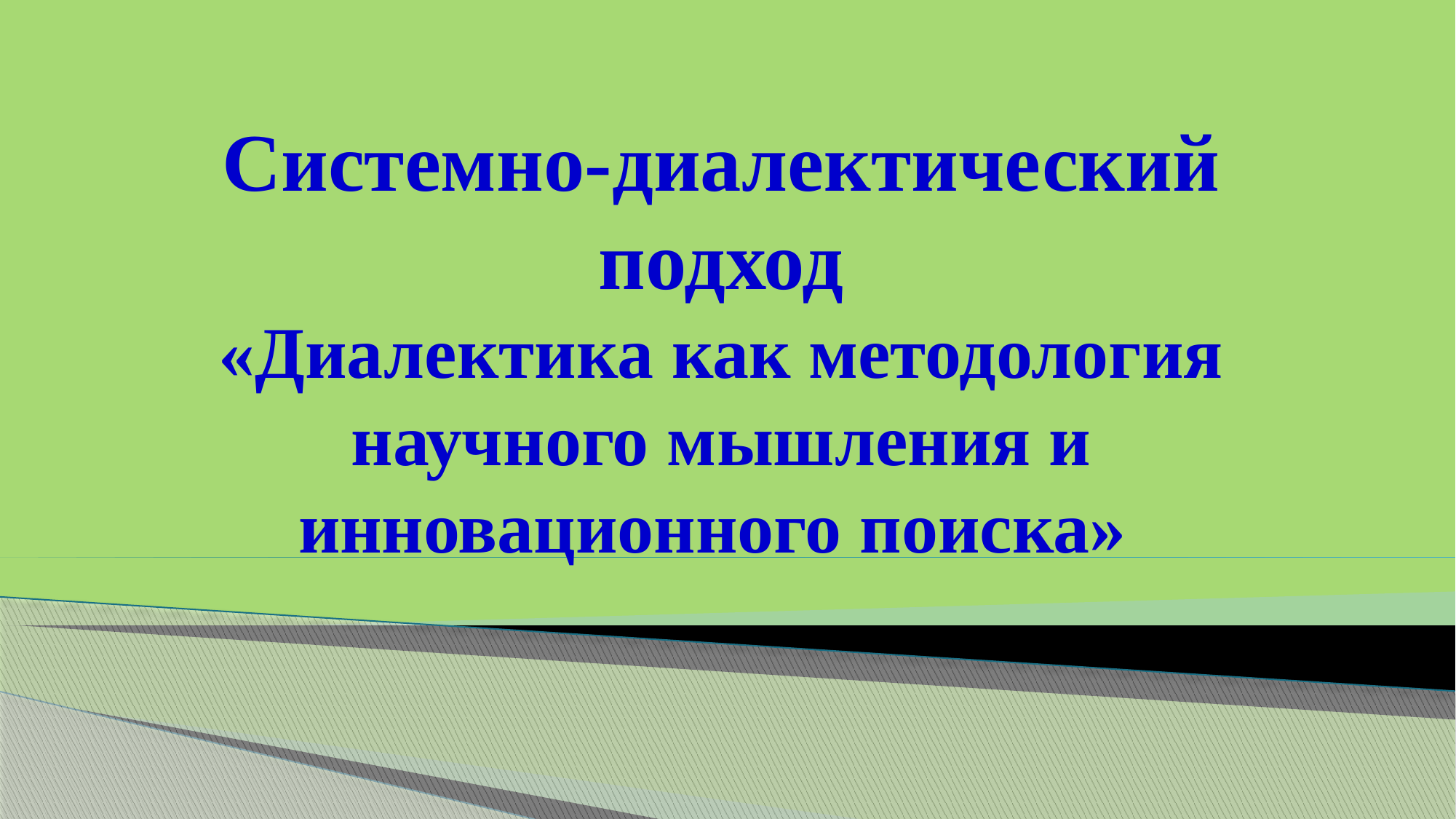

# Системно-диалектический подход «Диалектика как методология научного мышления и инновационного поиска»